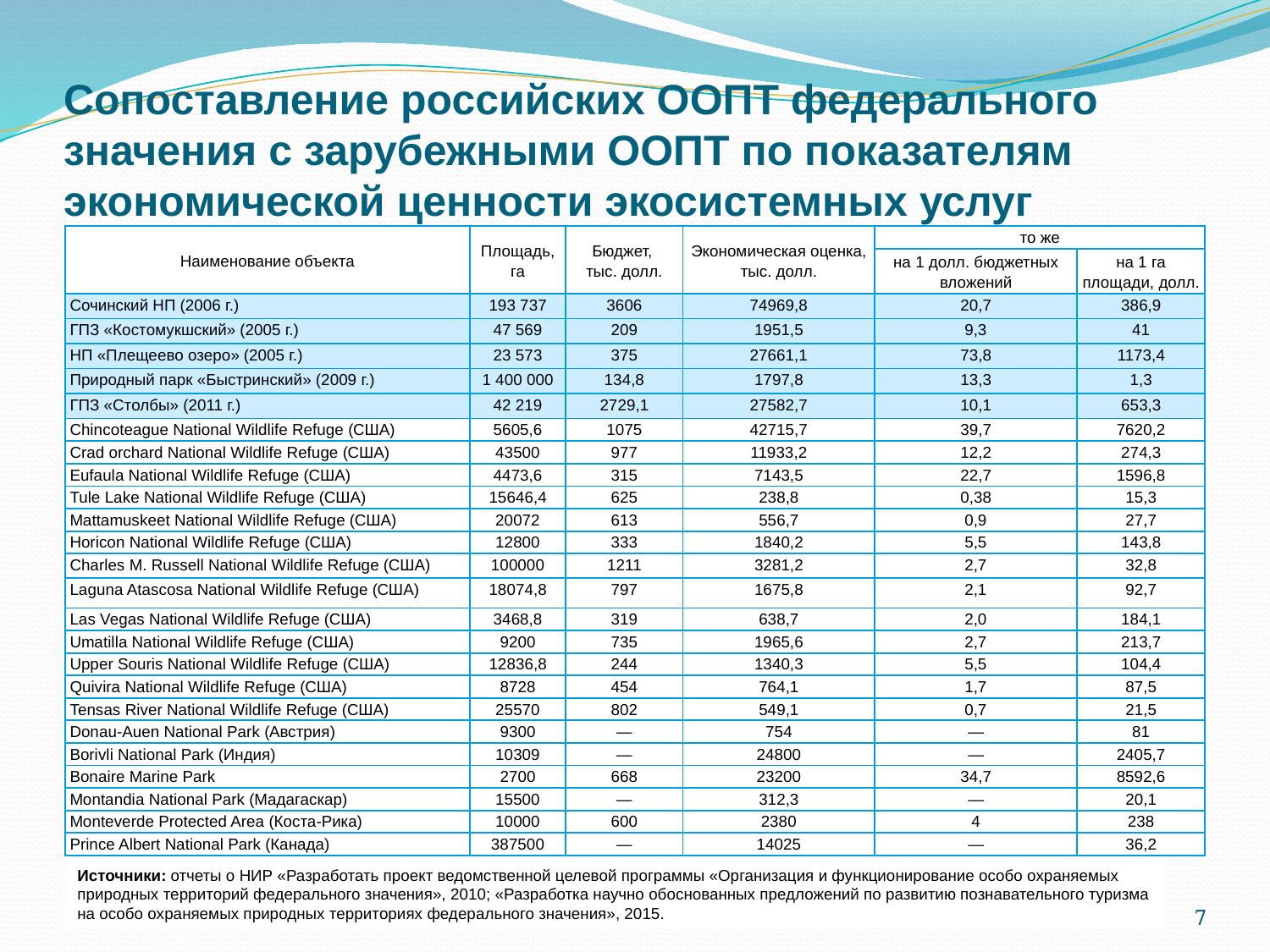

# Сопоставление российских ООПТ федерального значения с зарубежными ООПТ по показателям экономической ценности экосистемных услуг
| Наименование объекта | Площадь, га | Бюд­жет, тыс. долл. | Экономическая оценка, тыс. долл. | то же |  |
| --- | --- | --- | --- | --- | --- |
|  |  |  |  | на 1 долл. бюджетных вложений | на 1 га площади, долл. |
| Сочинский НП (2006 г.) | 193 737 | 3606 | 74969,8 | 20,7 | 386,9 |
| ГПЗ «Костомукшский» (2005 г.) | 47 569 | 209 | 1951,5 | 9,3 | 41 |
| НП «Плещеево озеро» (2005 г.) | 23 573 | 375 | 27661,1 | 73,8 | 1173,4 |
| Природный парк «Быстринский» (2009 г.) | 1 400 000 | 134,8 | 1797,8 | 13,3 | 1,3 |
| ГПЗ «Столбы» (2011 г.) | 42 219 | 2729,1 | 27582,7 | 10,1 | 653,3 |
| Chincoteague National Wildlife Refuge (США) | 5605,6 | 1075 | 42715,7 | 39,7 | 7620,2 |
| Crad orchard National Wildlife Refuge (США) | 43500 | 977 | 11933,2 | 12,2 | 274,3 |
| Eufaula National Wildlife Refuge (США) | 4473,6 | 315 | 7143,5 | 22,7 | 1596,8 |
| Tule Lake National Wildlife Refuge (США) | 15646,4 | 625 | 238,8 | 0,38 | 15,3 |
| Mattamuskeet National Wildlife Refuge (США) | 20072 | 613 | 556,7 | 0,9 | 27,7 |
| Horicon National Wildlife Refuge (США) | 12800 | 333 | 1840,2 | 5,5 | 143,8 |
| Charles M. Russell National Wildlife Refuge (США) | 100000 | 1211 | 3281,2 | 2,7 | 32,8 |
| Laguna Atascosa National Wildlife Refuge (США) | 18074,8 | 797 | 1675,8 | 2,1 | 92,7 |
| Las Vegas National Wildlife Refuge (США) | 3468,8 | 319 | 638,7 | 2,0 | 184,1 |
| Umatilla National Wildlife Refuge (США) | 9200 | 735 | 1965,6 | 2,7 | 213,7 |
| Upper Souris National Wildlife Refuge (США) | 12836,8 | 244 | 1340,3 | 5,5 | 104,4 |
| Quivira National Wildlife Refuge (США) | 8728 | 454 | 764,1 | 1,7 | 87,5 |
| Tensas River National Wildlife Refuge (США) | 25570 | 802 | 549,1 | 0,7 | 21,5 |
| Donau-Auen National Park (Австрия) | 9300 | — | 754 | — | 81 |
| Borivli National Park (Индия) | 10309 | — | 24800 | — | 2405,7 |
| Bonaire Marine Park | 2700 | 668 | 23200 | 34,7 | 8592,6 |
| Montandia National Park (Мадагаскар) | 15500 | — | 312,3 | — | 20,1 |
| Monteverde Protected Area (Коста-Рика) | 10000 | 600 | 2380 | 4 | 238 |
| Prince Albert National Park (Канада) | 387500 | — | 14025 | — | 36,2 |
Источники: отчеты о НИР «Разработать проект ведомственной целевой программы «Организация и функционирование особо охраняемых природных территорий федерального значения», 2010; «Разработка научно обоснованных предложений по развитию познавательного туризма на особо охраняемых природных территориях федерального значения», 2015.
7